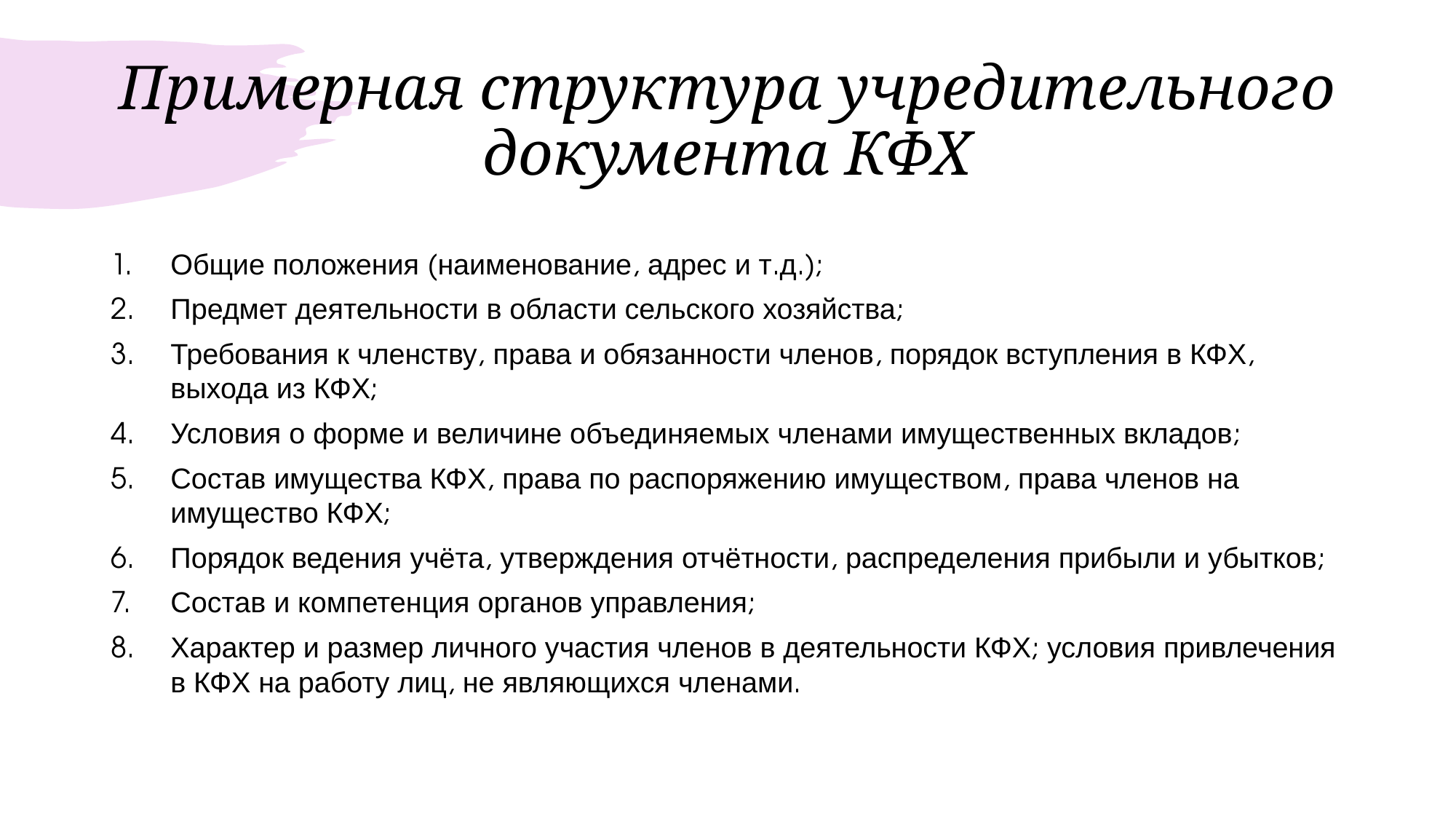

# Примерная структура учредительного документа КФХ
Общие положения (наименование, адрес и т.д.);
Предмет деятельности в области сельского хозяйства;
Требования к членству, права и обязанности членов, порядок вступления в КФХ, выхода из КФХ;
Условия о форме и величине объединяемых членами имущественных вкладов;
Состав имущества КФХ, права по распоряжению имуществом, права членов на имущество КФХ;
Порядок ведения учёта, утверждения отчётности, распределения прибыли и убытков;
Состав и компетенция органов управления;
Характер и размер личного участия членов в деятельности КФХ; условия привлечения в КФХ на работу лиц, не являющихся членами.